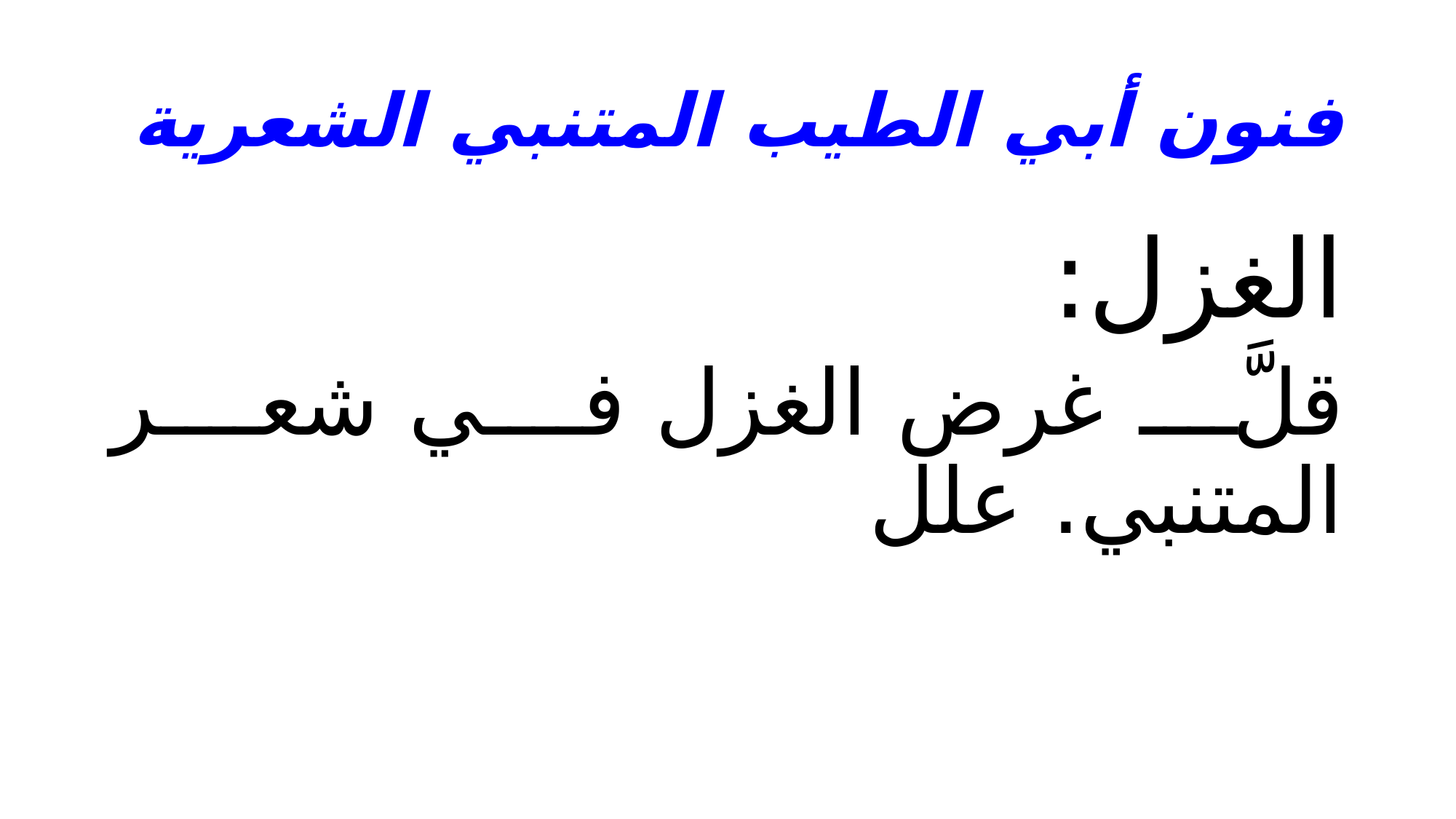

# فنون أبي الطيب المتنبي الشعرية
الغزل:
قلَّ غرض الغزل في شعر المتنبي. علل